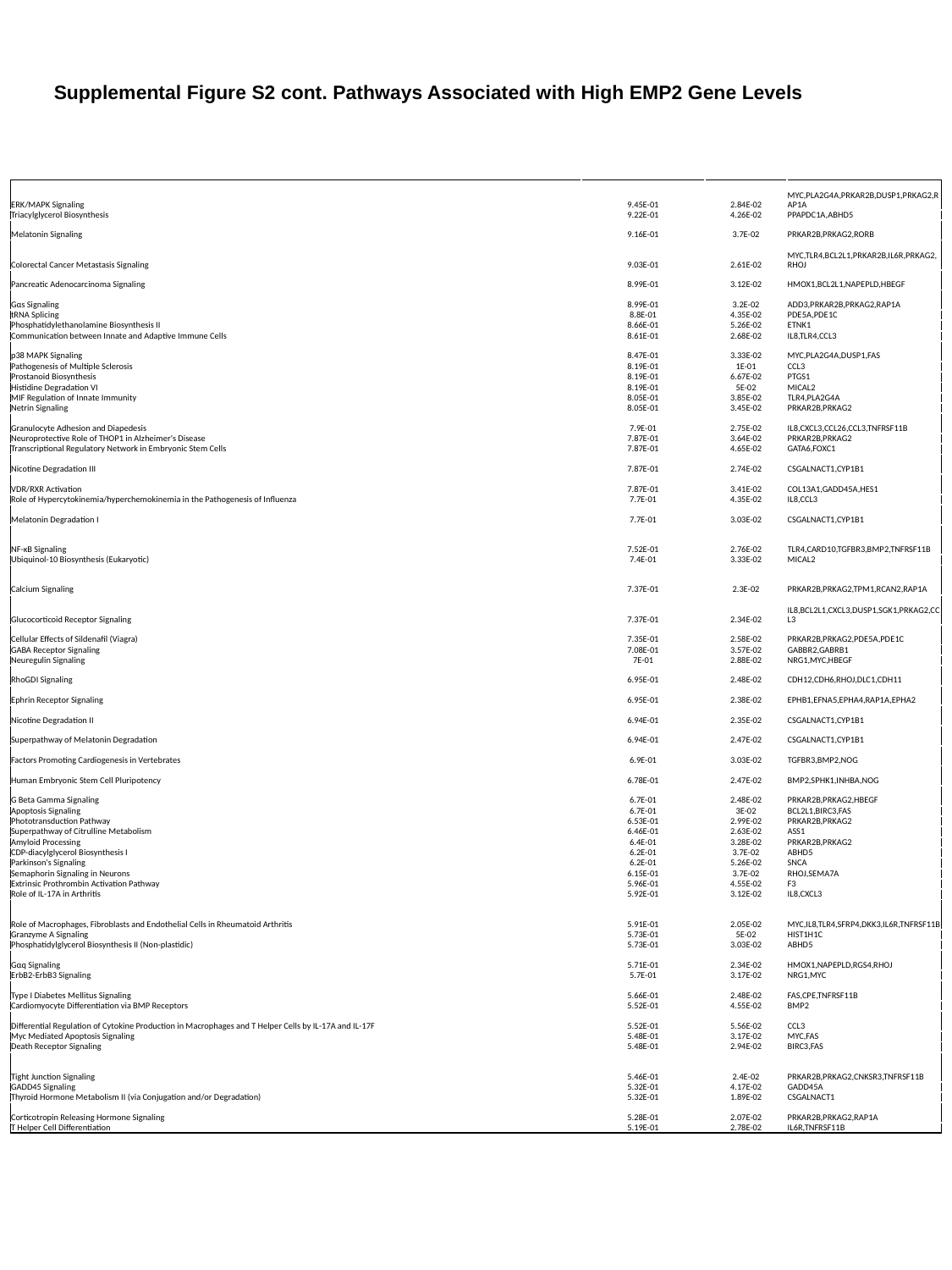

Supplemental Figure S2 cont. Pathways Associated with High EMP2 Gene Levels
| ERK/MAPK Signaling | 9.45E-01 | 2.84E-02 | MYC,PLA2G4A,PRKAR2B,DUSP1,PRKAG2,RAP1A |  |
| --- | --- | --- | --- | --- |
| Triacylglycerol Biosynthesis | 9.22E-01 | 4.26E-02 | PPAPDC1A,ABHD5 |  |
| Melatonin Signaling | 9.16E-01 | 3.7E-02 | PRKAR2B,PRKAG2,RORB |  |
| Colorectal Cancer Metastasis Signaling | 9.03E-01 | 2.61E-02 | MYC,TLR4,BCL2L1,PRKAR2B,IL6R,PRKAG2,RHOJ |  |
| Pancreatic Adenocarcinoma Signaling | 8.99E-01 | 3.12E-02 | HMOX1,BCL2L1,NAPEPLD,HBEGF |  |
| Gαs Signaling | 8.99E-01 | 3.2E-02 | ADD3,PRKAR2B,PRKAG2,RAP1A |  |
| tRNA Splicing | 8.8E-01 | 4.35E-02 | PDE5A,PDE1C |  |
| Phosphatidylethanolamine Biosynthesis II | 8.66E-01 | 5.26E-02 | ETNK1 |  |
| Communication between Innate and Adaptive Immune Cells | 8.61E-01 | 2.68E-02 | IL8,TLR4,CCL3 |  |
| p38 MAPK Signaling | 8.47E-01 | 3.33E-02 | MYC,PLA2G4A,DUSP1,FAS |  |
| Pathogenesis of Multiple Sclerosis | 8.19E-01 | 1E-01 | CCL3 |  |
| Prostanoid Biosynthesis | 8.19E-01 | 6.67E-02 | PTGS1 |  |
| Histidine Degradation VI | 8.19E-01 | 5E-02 | MICAL2 |  |
| MIF Regulation of Innate Immunity | 8.05E-01 | 3.85E-02 | TLR4,PLA2G4A |  |
| Netrin Signaling | 8.05E-01 | 3.45E-02 | PRKAR2B,PRKAG2 |  |
| Granulocyte Adhesion and Diapedesis | 7.9E-01 | 2.75E-02 | IL8,CXCL3,CCL26,CCL3,TNFRSF11B |  |
| Neuroprotective Role of THOP1 in Alzheimer's Disease | 7.87E-01 | 3.64E-02 | PRKAR2B,PRKAG2 |  |
| Transcriptional Regulatory Network in Embryonic Stem Cells | 7.87E-01 | 4.65E-02 | GATA6,FOXC1 |  |
| Nicotine Degradation III | 7.87E-01 | 2.74E-02 | CSGALNACT1,CYP1B1 |  |
| VDR/RXR Activation | 7.87E-01 | 3.41E-02 | COL13A1,GADD45A,HES1 |  |
| Role of Hypercytokinemia/hyperchemokinemia in the Pathogenesis of Influenza | 7.7E-01 | 4.35E-02 | IL8,CCL3 |  |
| Melatonin Degradation I | 7.7E-01 | 3.03E-02 | CSGALNACT1,CYP1B1 |  |
| NF-κB Signaling | 7.52E-01 | 2.76E-02 | TLR4,CARD10,TGFBR3,BMP2,TNFRSF11B |  |
| Ubiquinol-10 Biosynthesis (Eukaryotic) | 7.4E-01 | 3.33E-02 | MICAL2 |  |
| Calcium Signaling | 7.37E-01 | 2.3E-02 | PRKAR2B,PRKAG2,TPM1,RCAN2,RAP1A |  |
| Glucocorticoid Receptor Signaling | 7.37E-01 | 2.34E-02 | IL8,BCL2L1,CXCL3,DUSP1,SGK1,PRKAG2,CCL3 |  |
| Cellular Effects of Sildenafil (Viagra) | 7.35E-01 | 2.58E-02 | PRKAR2B,PRKAG2,PDE5A,PDE1C |  |
| GABA Receptor Signaling | 7.08E-01 | 3.57E-02 | GABBR2,GABRB1 |  |
| Neuregulin Signaling | 7E-01 | 2.88E-02 | NRG1,MYC,HBEGF |  |
| RhoGDI Signaling | 6.95E-01 | 2.48E-02 | CDH12,CDH6,RHOJ,DLC1,CDH11 |  |
| Ephrin Receptor Signaling | 6.95E-01 | 2.38E-02 | EPHB1,EFNA5,EPHA4,RAP1A,EPHA2 |  |
| Nicotine Degradation II | 6.94E-01 | 2.35E-02 | CSGALNACT1,CYP1B1 |  |
| Superpathway of Melatonin Degradation | 6.94E-01 | 2.47E-02 | CSGALNACT1,CYP1B1 |  |
| Factors Promoting Cardiogenesis in Vertebrates | 6.9E-01 | 3.03E-02 | TGFBR3,BMP2,NOG |  |
| Human Embryonic Stem Cell Pluripotency | 6.78E-01 | 2.47E-02 | BMP2,SPHK1,INHBA,NOG |  |
| G Beta Gamma Signaling | 6.7E-01 | 2.48E-02 | PRKAR2B,PRKAG2,HBEGF |  |
| Apoptosis Signaling | 6.7E-01 | 3E-02 | BCL2L1,BIRC3,FAS |  |
| Phototransduction Pathway | 6.53E-01 | 2.99E-02 | PRKAR2B,PRKAG2 |  |
| Superpathway of Citrulline Metabolism | 6.46E-01 | 2.63E-02 | ASS1 |  |
| Amyloid Processing | 6.4E-01 | 3.28E-02 | PRKAR2B,PRKAG2 |  |
| CDP-diacylglycerol Biosynthesis I | 6.2E-01 | 3.7E-02 | ABHD5 |  |
| Parkinson's Signaling | 6.2E-01 | 5.26E-02 | SNCA |  |
| Semaphorin Signaling in Neurons | 6.15E-01 | 3.7E-02 | RHOJ,SEMA7A |  |
| Extrinsic Prothrombin Activation Pathway | 5.96E-01 | 4.55E-02 | F3 |  |
| Role of IL-17A in Arthritis | 5.92E-01 | 3.12E-02 | IL8,CXCL3 |  |
| Role of Macrophages, Fibroblasts and Endothelial Cells in Rheumatoid Arthritis | 5.91E-01 | 2.05E-02 | MYC,IL8,TLR4,SFRP4,DKK3,IL6R,TNFRSF11B |  |
| Granzyme A Signaling | 5.73E-01 | 5E-02 | HIST1H1C |  |
| Phosphatidylglycerol Biosynthesis II (Non-plastidic) | 5.73E-01 | 3.03E-02 | ABHD5 |  |
| Gαq Signaling | 5.71E-01 | 2.34E-02 | HMOX1,NAPEPLD,RGS4,RHOJ |  |
| ErbB2-ErbB3 Signaling | 5.7E-01 | 3.17E-02 | NRG1,MYC |  |
| Type I Diabetes Mellitus Signaling | 5.66E-01 | 2.48E-02 | FAS,CPE,TNFRSF11B |  |
| Cardiomyocyte Differentiation via BMP Receptors | 5.52E-01 | 4.55E-02 | BMP2 |  |
| Differential Regulation of Cytokine Production in Macrophages and T Helper Cells by IL-17A and IL-17F | 5.52E-01 | 5.56E-02 | CCL3 |  |
| Myc Mediated Apoptosis Signaling | 5.48E-01 | 3.17E-02 | MYC,FAS |  |
| Death Receptor Signaling | 5.48E-01 | 2.94E-02 | BIRC3,FAS |  |
| Tight Junction Signaling | 5.46E-01 | 2.4E-02 | PRKAR2B,PRKAG2,CNKSR3,TNFRSF11B |  |
| GADD45 Signaling | 5.32E-01 | 4.17E-02 | GADD45A |  |
| Thyroid Hormone Metabolism II (via Conjugation and/or Degradation) | 5.32E-01 | 1.89E-02 | CSGALNACT1 |  |
| Corticotropin Releasing Hormone Signaling | 5.28E-01 | 2.07E-02 | PRKAR2B,PRKAG2,RAP1A |  |
| T Helper Cell Differentiation | 5.19E-01 | 2.78E-02 | IL6R,TNFRSF11B |  |